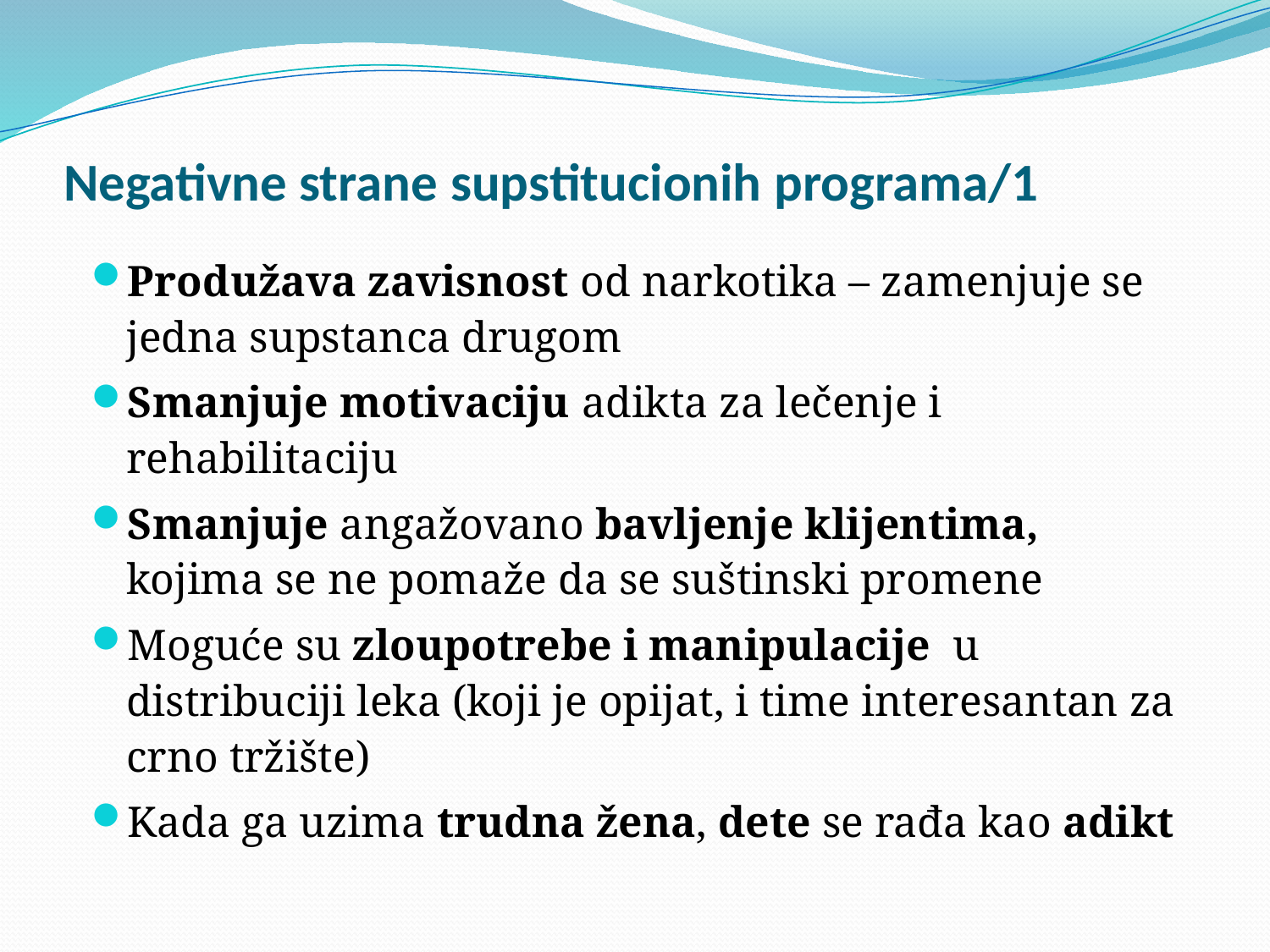

# Negativne strane supstitucionih programa/1
Produžava zavisnost od narkotika – zamenjuje se jedna supstanca drugom
Smanjuje motivaciju adikta za lečenje i rehabilitaciju
Smanjuje angažovano bavljenje klijentima, kojima se ne pomaže da se suštinski promene
Moguće su zloupotrebe i manipulacije  u distribuciji leka (koji je opijat, i time interesantan za crno tržište)
Kada ga uzima trudna žena, dete se rađa kao adikt